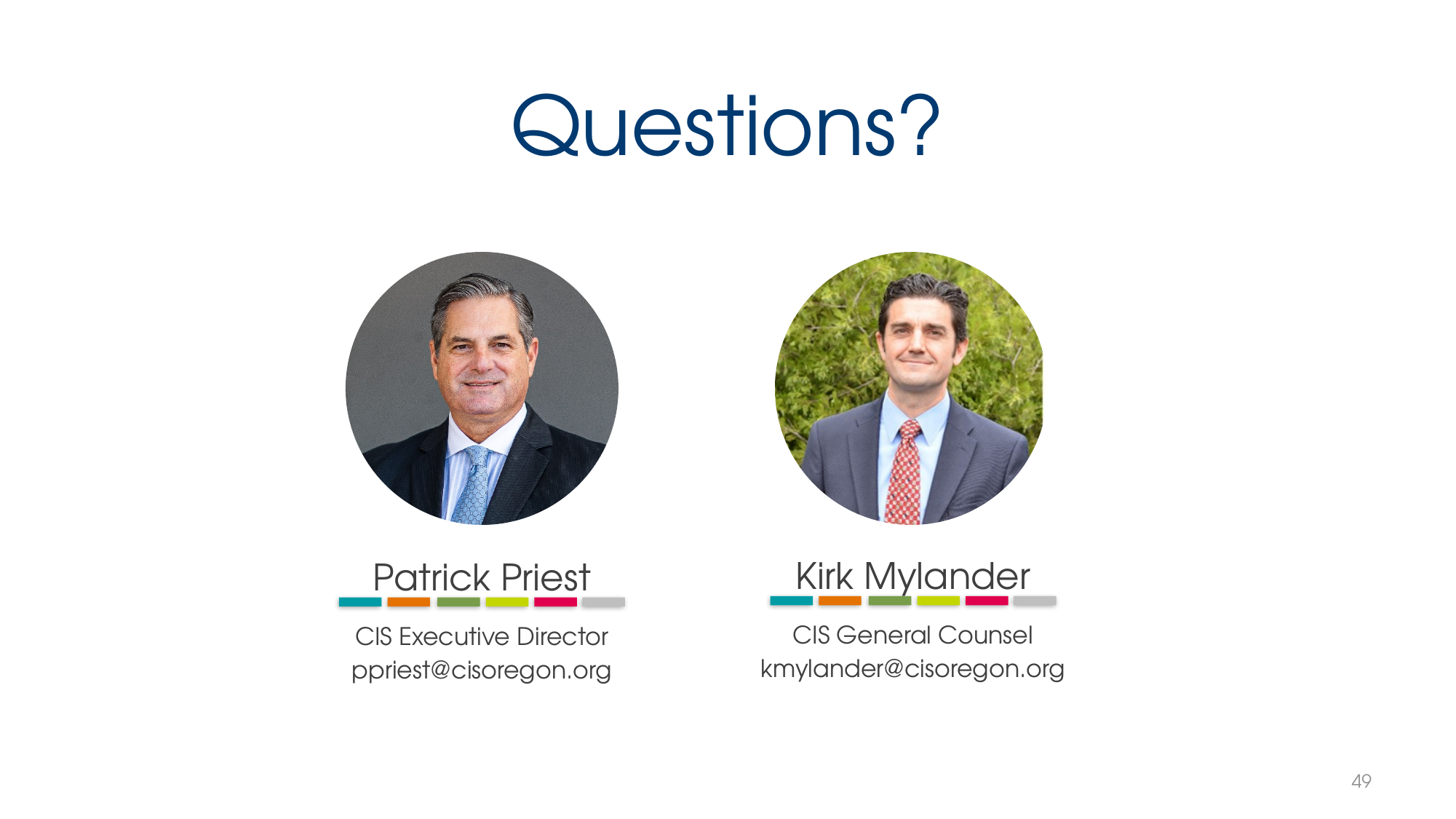

# Questions?

Kirk Mylander

CIS General Counsel
kmylander@cisoregon.org
Patrick Priest

CIS Executive Director
ppriest@cisoregon.org
49